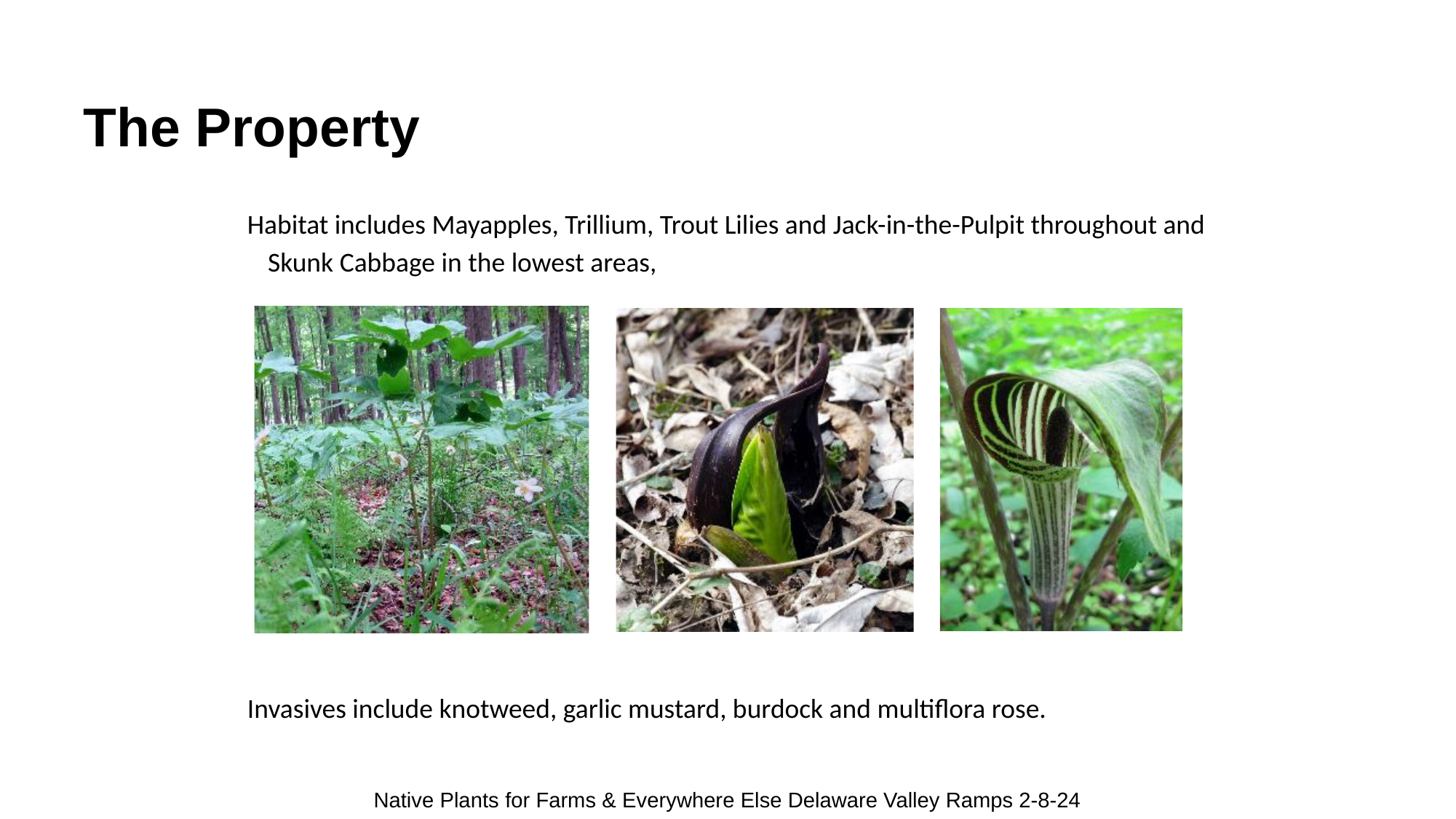

# The Property
Habitat includes Mayapples, Trillium, Trout Lilies and Jack-in-the-Pulpit throughout and Skunk Cabbage in the lowest areas,

Invasives include knotweed, garlic mustard, burdock and multiflora rose.